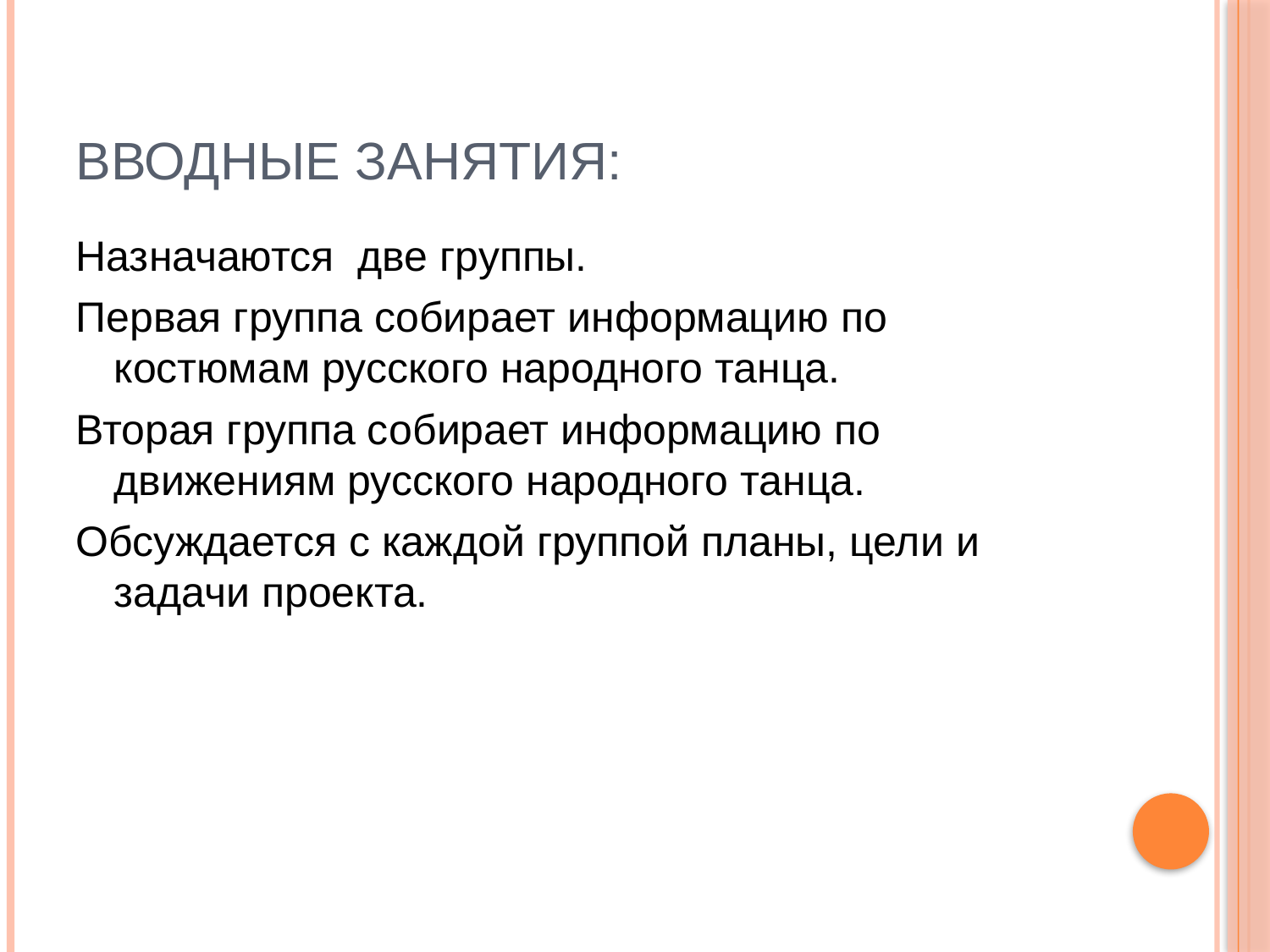

# Вводные занятия:
Назначаются  две группы.
Первая группа собирает информацию по костюмам русского народного танца.
Вторая группа собирает информацию по движениям русского народного танца.
Обсуждается с каждой группой планы, цели и задачи проекта.